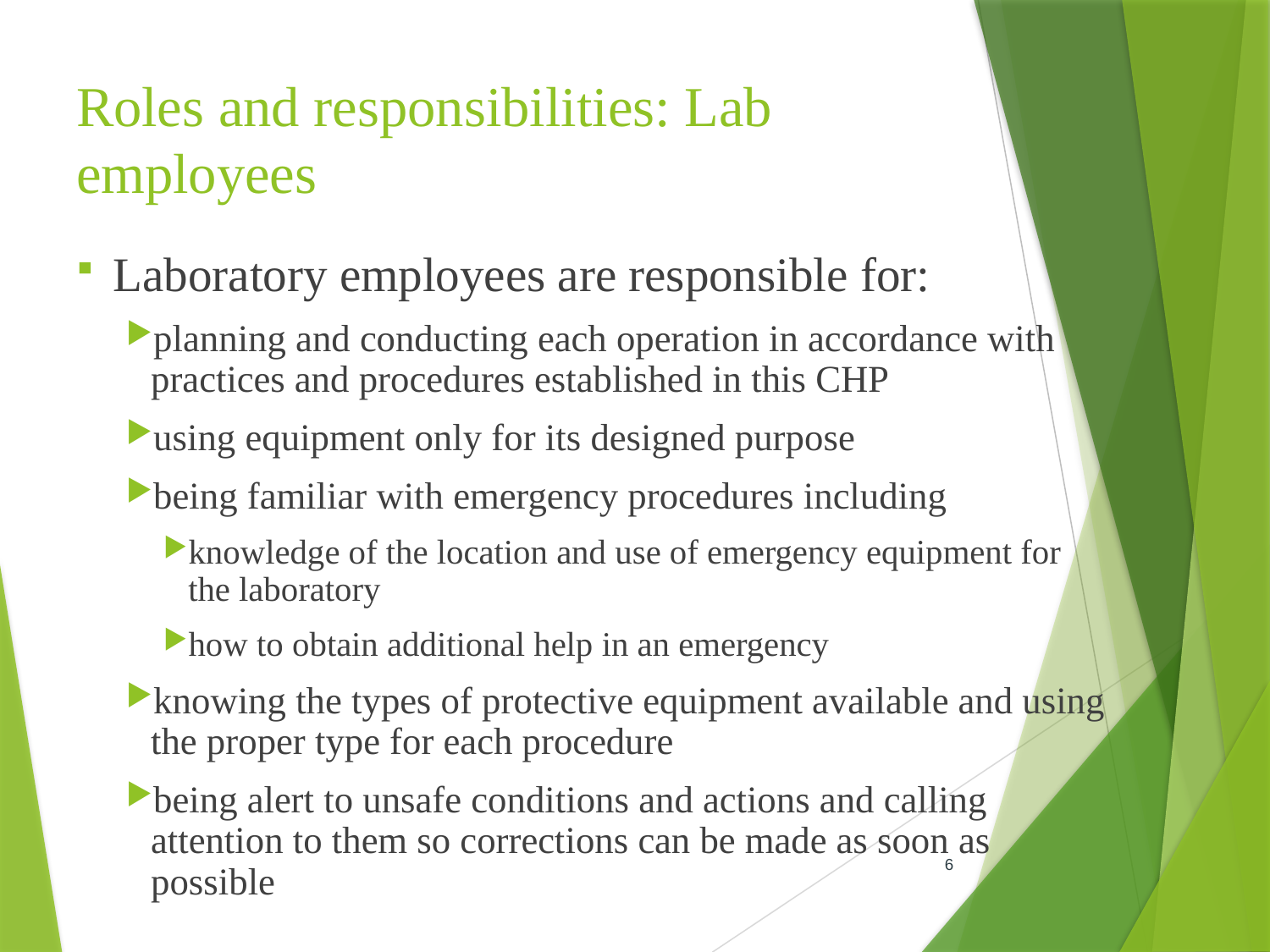

# Roles and responsibilities: Lab employees
Laboratory employees are responsible for:
planning and conducting each operation in accordance with practices and procedures established in this CHP
using equipment only for its designed purpose
being familiar with emergency procedures including
knowledge of the location and use of emergency equipment for the laboratory
how to obtain additional help in an emergency
knowing the types of protective equipment available and using the proper type for each procedure
being alert to unsafe conditions and actions and calling attention to them so corrections can be made as soon as possible
6